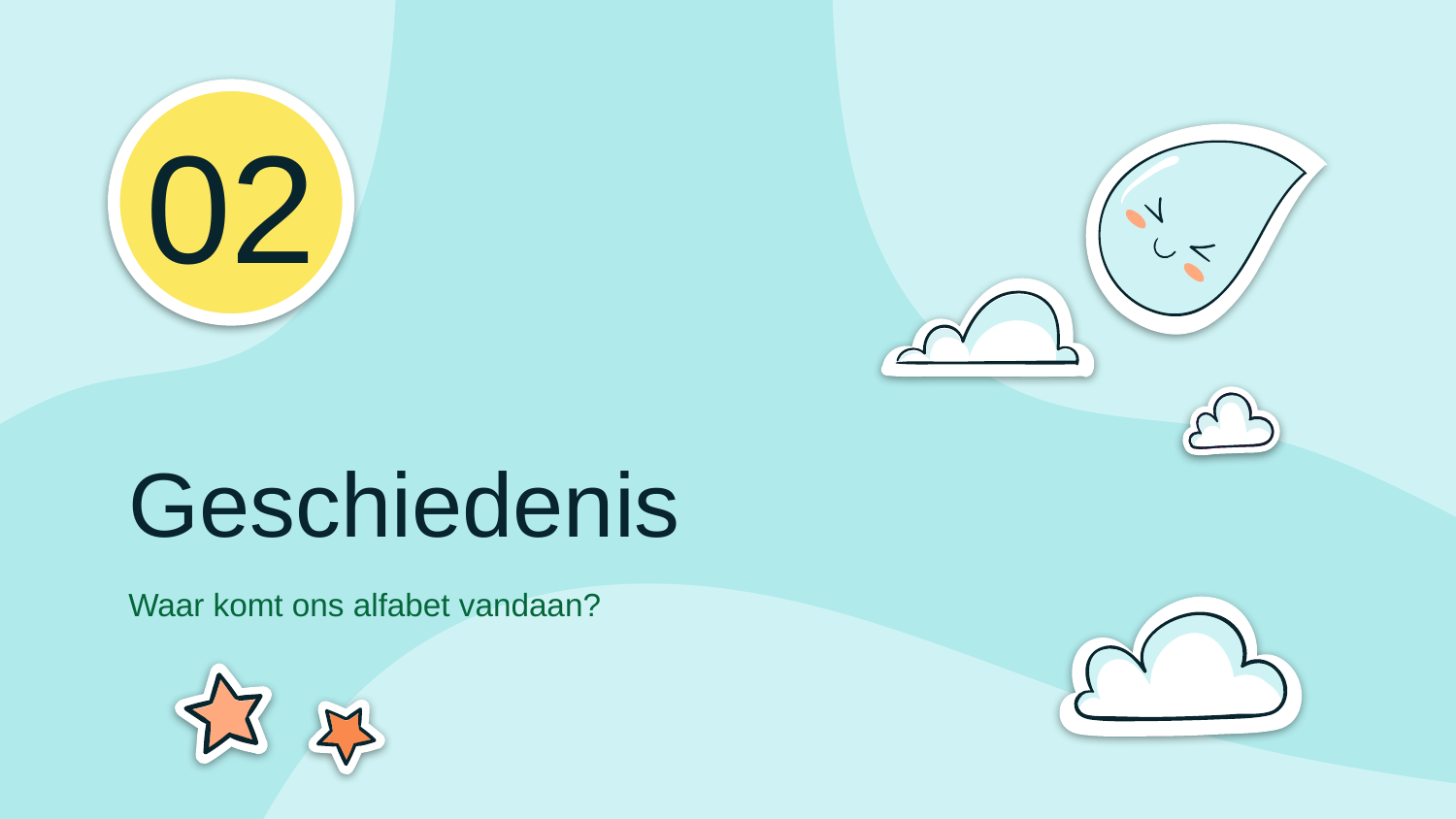

02

# Geschiedenis

Waar komt ons alfabet vandaan?